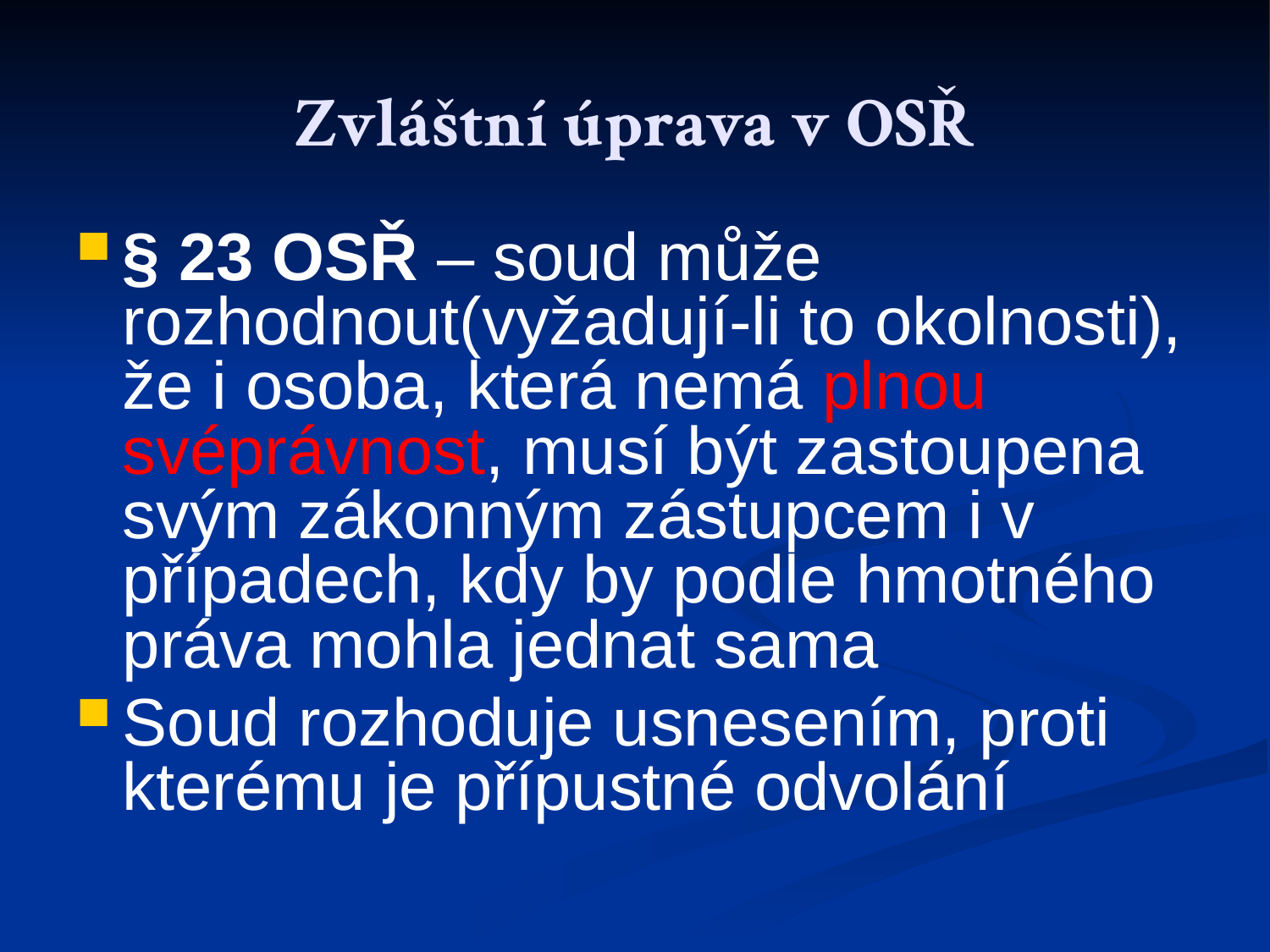

Zvláštní úprava v OSŘ
§ 23 OSŘ – soud může rozhodnout(vyžadují-li to okolnosti), že i osoba, která nemá plnou svéprávnost, musí být zastoupena svým zákonným zástupcem i v případech, kdy by podle hmotného práva mohla jednat sama
Soud rozhoduje usnesením, proti kterému je přípustné odvolání